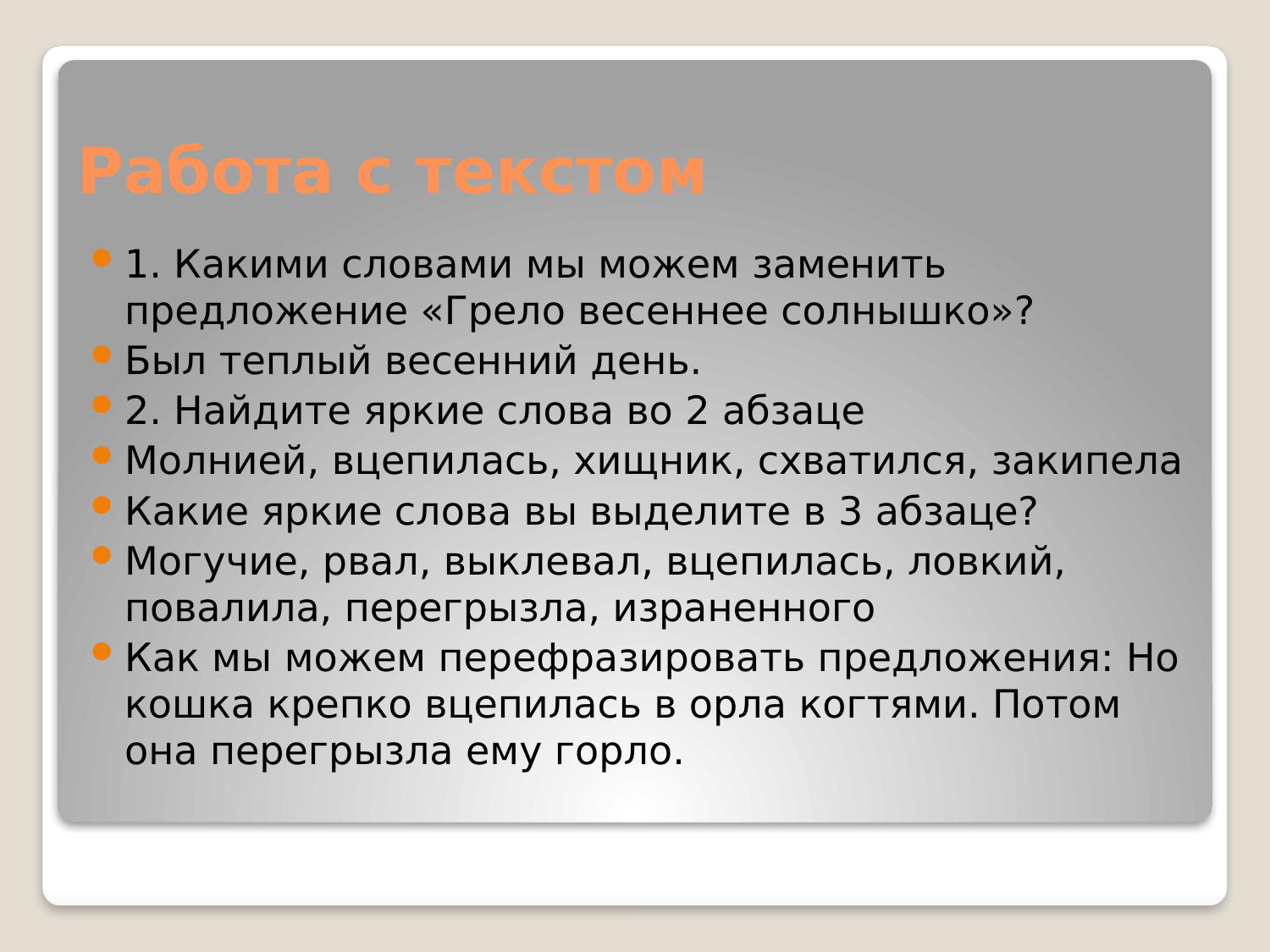

# Работа с текстом
1. Какими словами мы можем заменить предложение «Грело весеннее солнышко»?
Был теплый весенний день.
2. Найдите яркие слова во 2 абзаце
Молнией, вцепилась, хищник, схватился, закипела
Какие яркие слова вы выделите в 3 абзаце?
Могучие, рвал, выклевал, вцепилась, ловкий, повалила, перегрызла, израненного
Как мы можем перефразировать предложения: Но кошка крепко вцепилась в орла когтями. Потом она перегрызла ему горло.